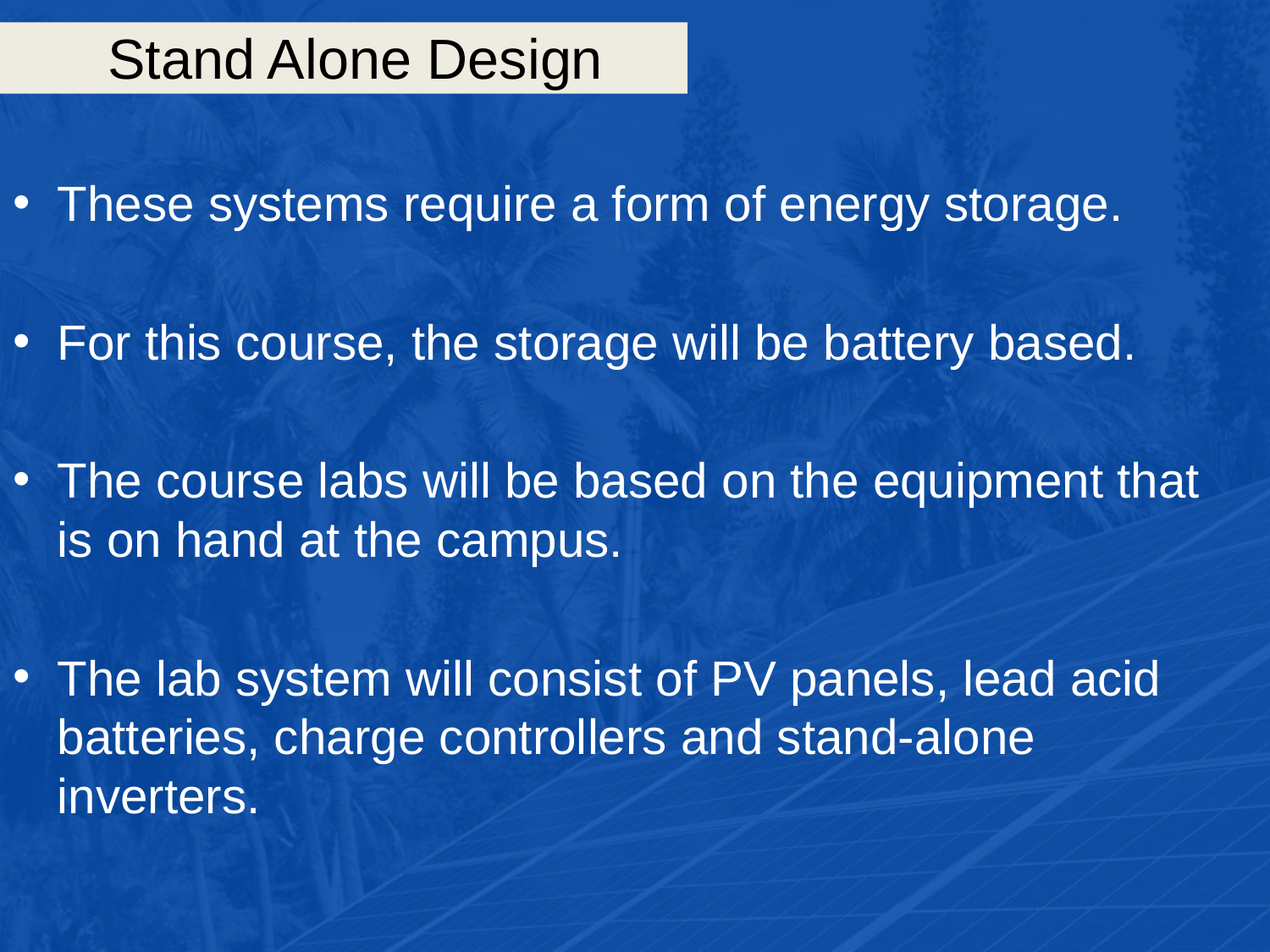

# Stand Alone Design
These systems require a form of energy storage.

For this course, the storage will be battery based.

The course labs will be based on the equipment that is on hand at the campus.

The lab system will consist of PV panels, lead acid batteries, charge controllers and stand-alone inverters.